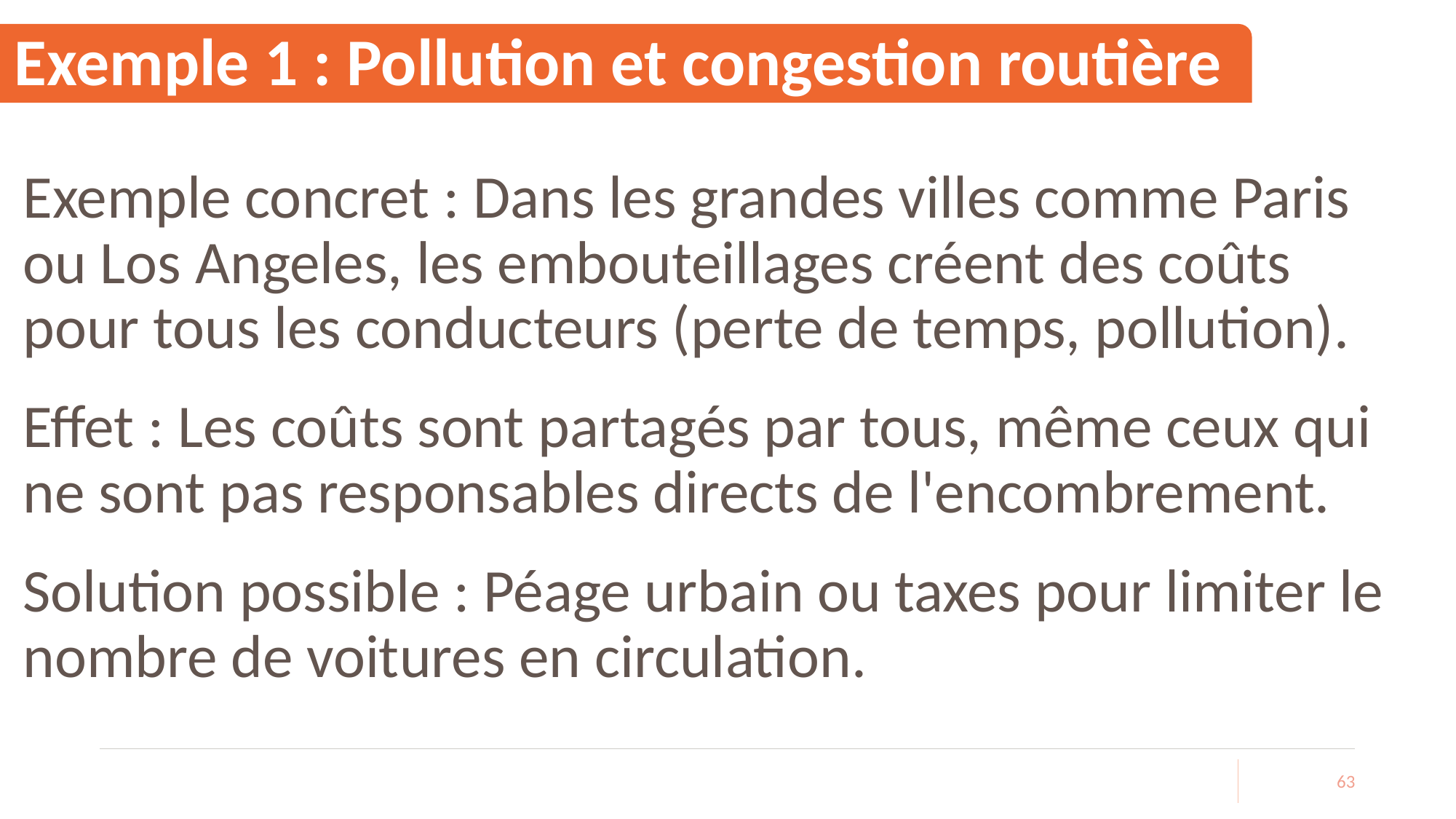

# Exemple 1 : Pollution et congestion routière

Exemple concret : Dans les grandes villes comme Paris ou Los Angeles, les embouteillages créent des coûts pour tous les conducteurs (perte de temps, pollution).
Effet : Les coûts sont partagés par tous, même ceux qui ne sont pas responsables directs de l'encombrement.
Solution possible : Péage urbain ou taxes pour limiter le nombre de voitures en circulation.
63